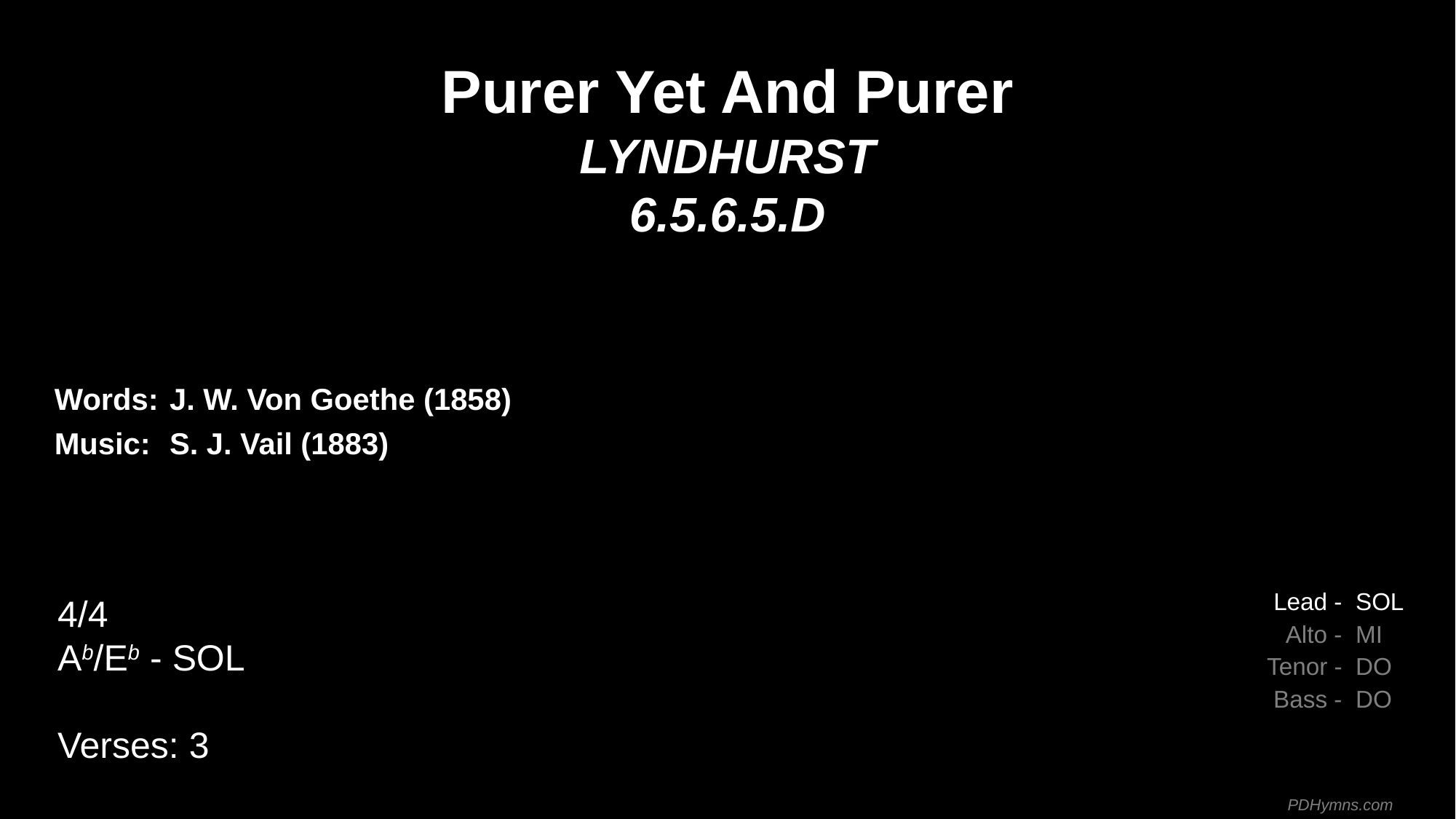

Purer Yet And Purer
LYNDHURST
6.5.6.5.D

| Words: | J. W. Von Goethe (1858) |
| --- | --- |
| Music: | S. J. Vail (1883) |
|  |  |
|  |  |
4/4
Ab/Eb - SOL

Verses: 3
| Lead - | SOL |
| --- | --- |
| Alto - | MI |
| Tenor - | DO |
| Bass - | DO |
PDHymns.com